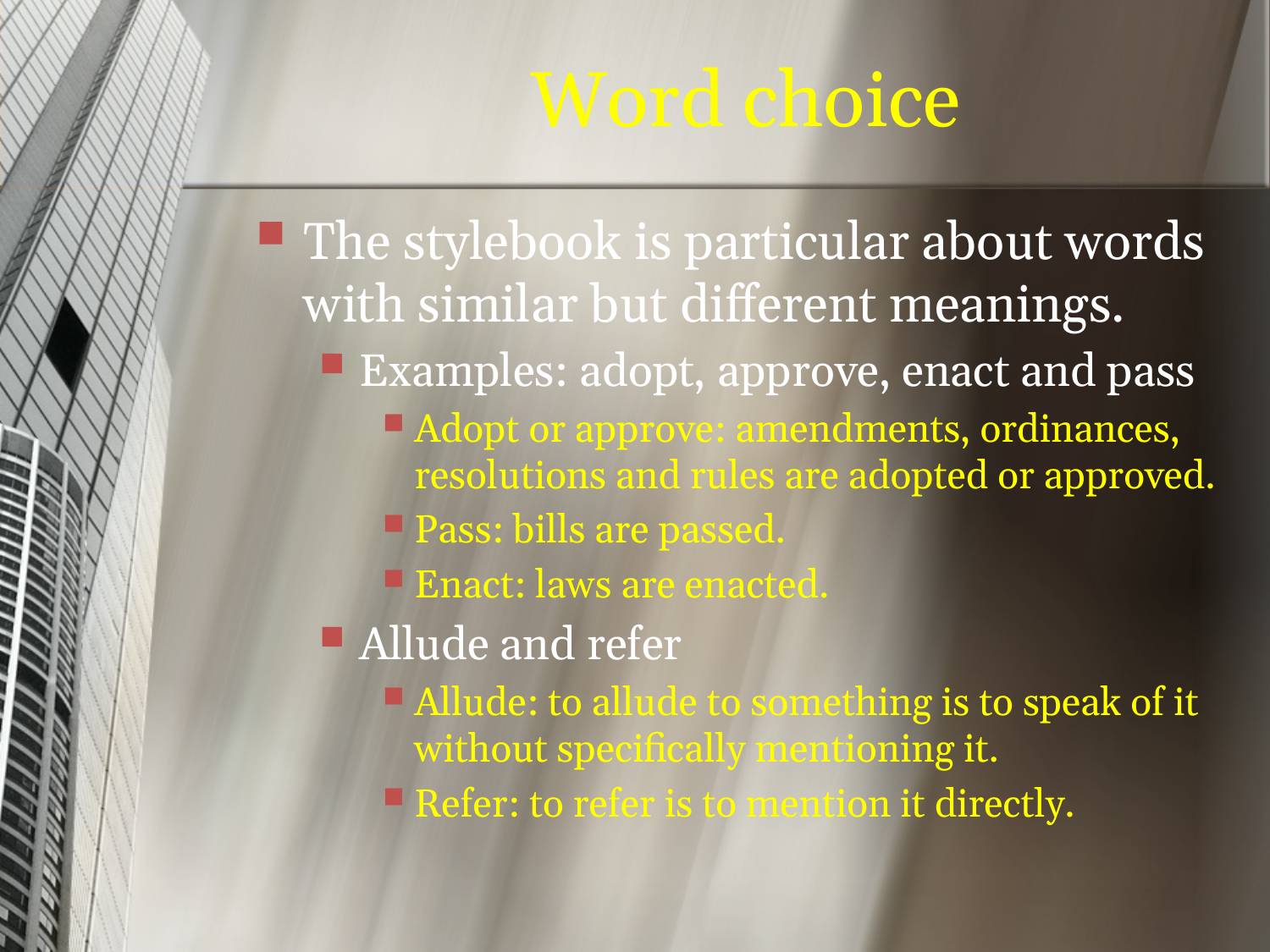

# Word choice
The stylebook is particular about words with similar but different meanings.
Examples: adopt, approve, enact and pass
Adopt or approve: amendments, ordinances, resolutions and rules are adopted or approved.
Pass: bills are passed.
Enact: laws are enacted.
Allude and refer
Allude: to allude to something is to speak of it without specifically mentioning it.
Refer: to refer is to mention it directly.